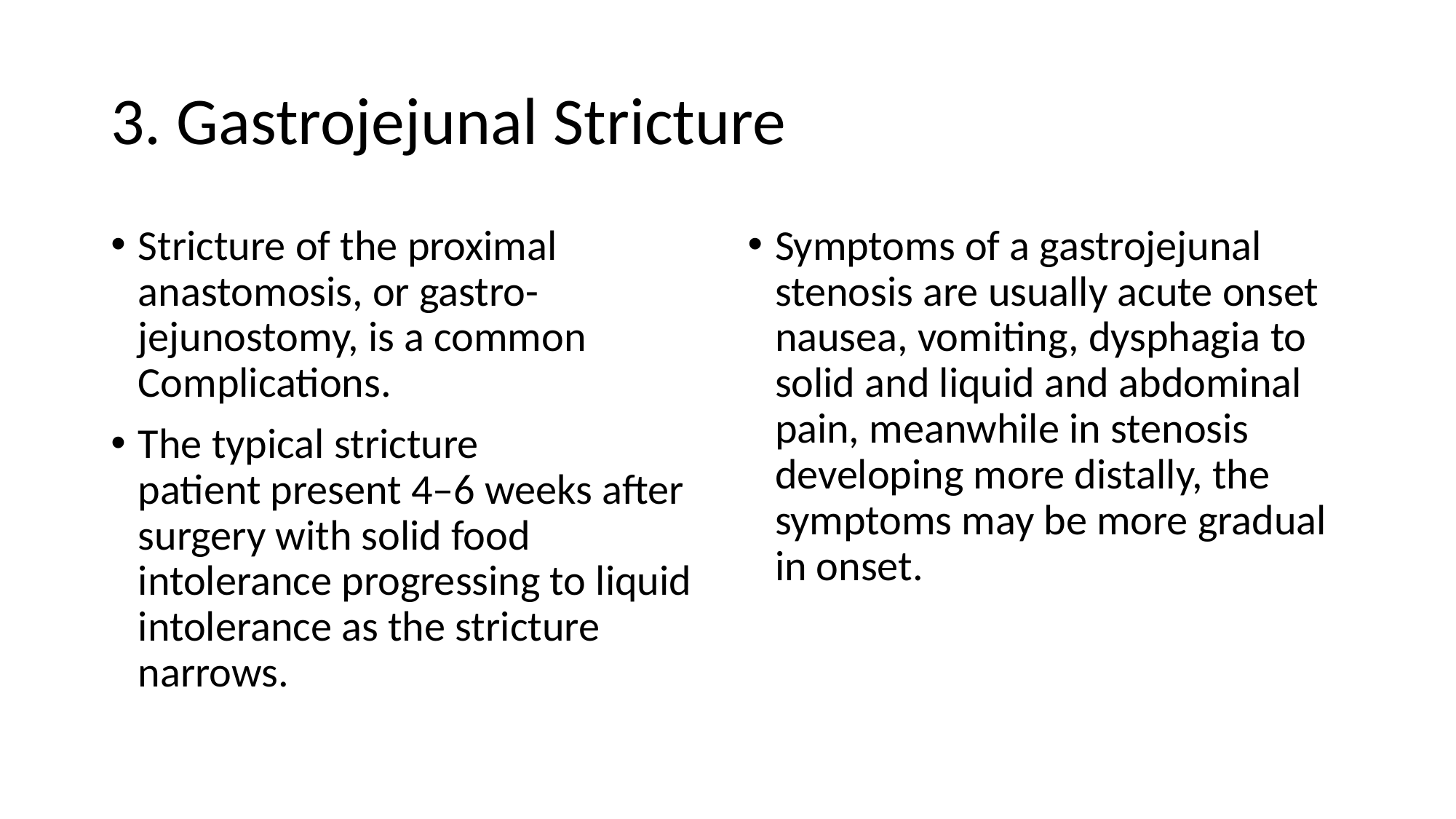

# 3. Gastrojejunal Stricture
Stricture of the proximal anastomosis, or gastro-jejunostomy, is a common Complications.
The typical stricture patient present 4–6 weeks after surgery with solid food intolerance progressing to liquid intolerance as the stricture narrows.
Symptoms of a gastrojejunal stenosis are usually acute onset nausea, vomiting, dysphagia to solid and liquid and abdominal pain, meanwhile in stenosis developing more distally, the symptoms may be more gradual in onset.